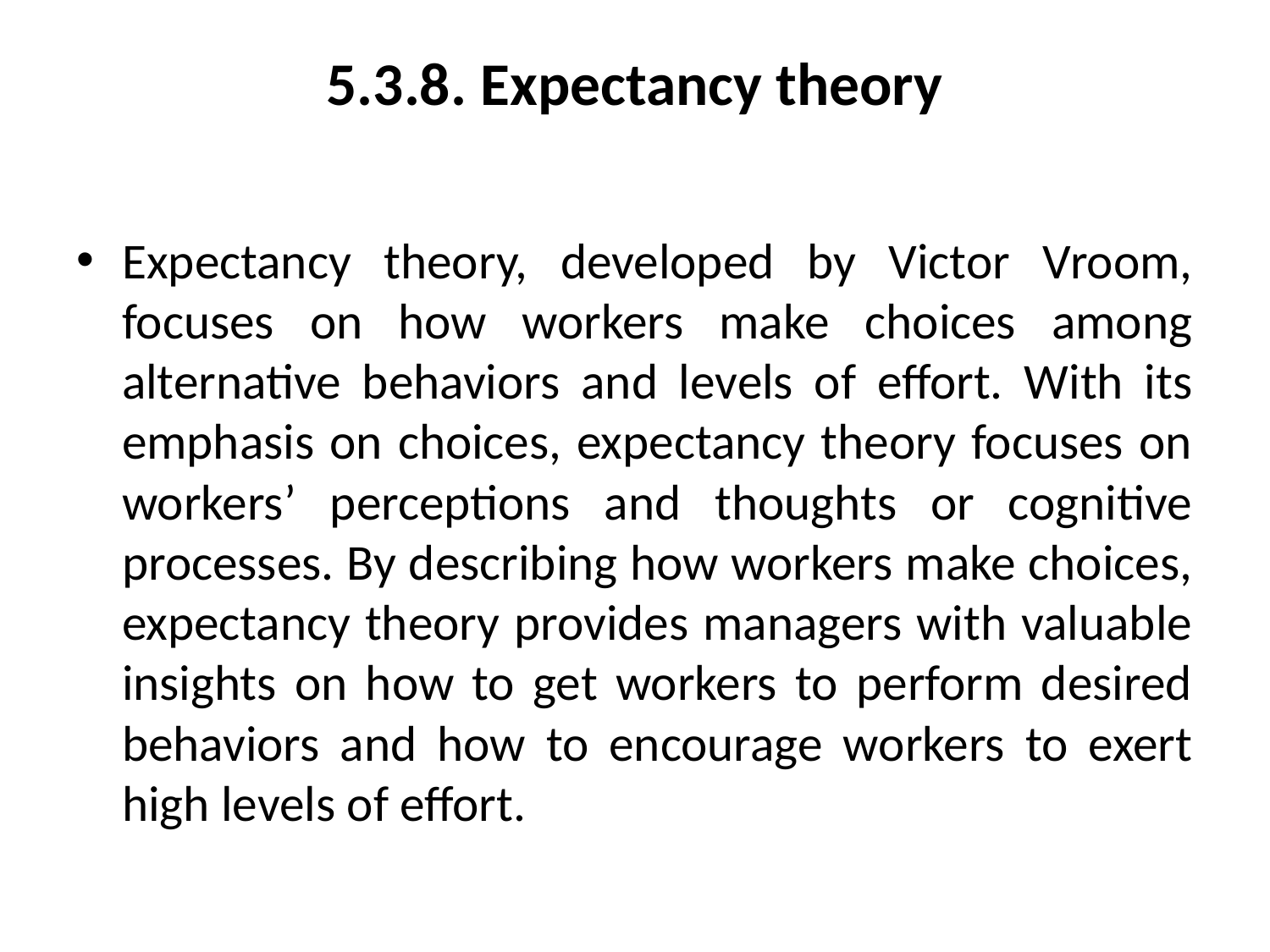

# 5.3.8. Expectancy theory
Expectancy theory, developed by Victor Vroom, focuses on how workers make choices among alternative behaviors and levels of effort. With its emphasis on choices, expectancy theory focuses on workers’ perceptions and thoughts or cognitive processes. By describing how workers make choices, expectancy theory provides managers with valuable insights on how to get workers to perform desired behaviors and how to encourage workers to exert high levels of effort.